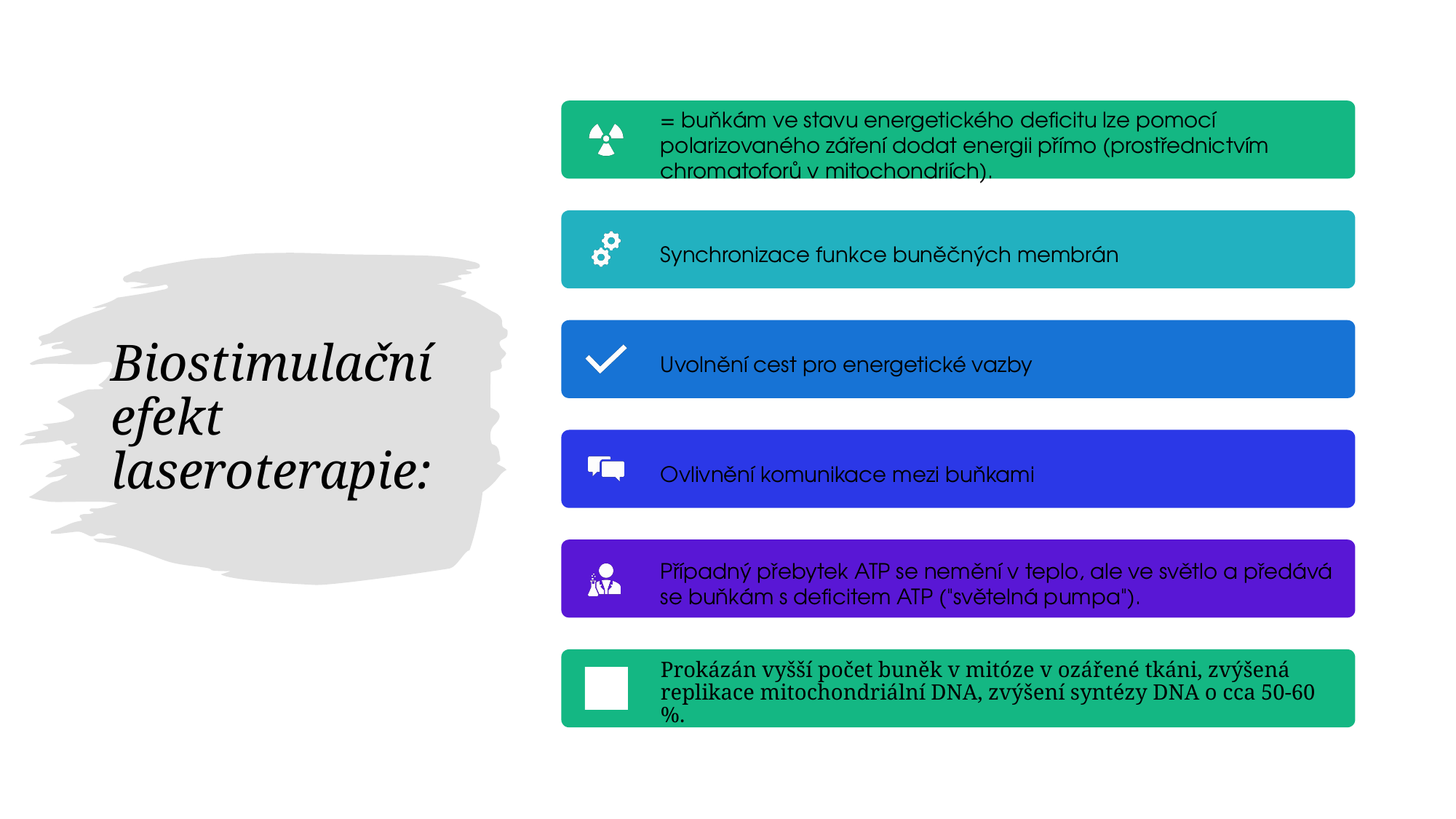

= buňkám ve stavu energetického deficitu lze pomocí polarizovaného záření dodat energii přímo (prostřednictvím chromatoforů v mitochondriích).
Synchronizace funkce buněčných membrán
Uvolnění cest pro energetické vazby
Ovlivnění komunikace mezi buňkami
Případný přebytek ATP se nemění v teplo, ale ve světlo a předává se buňkám s deficitem ATP ("světelná pumpa").
Prokázán vyšší počet buněk v mitóze v ozářené tkáni, zvýšená replikace mitochondriální DNA, zvýšení syntézy DNA o cca 50-60 %.
# Biostimulační efekt laseroterapie: